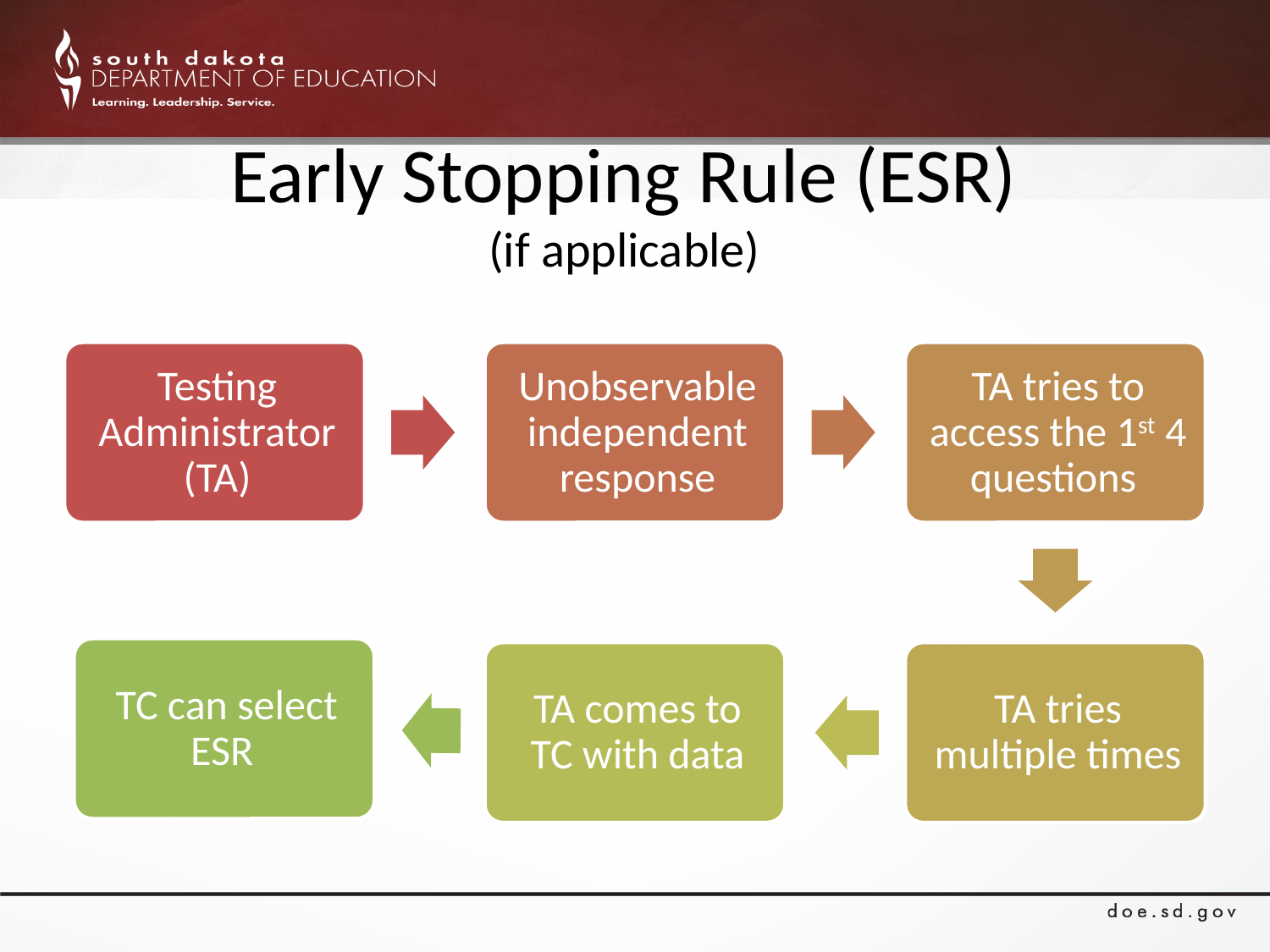

# Early Stopping Rule (ESR) (if applicable)
Testing Administrator (TA)

Unobservable independent response

TA tries to access the 1st 4 questions

TA tries multiple times

TA comes to TC with data

TC can select ESR